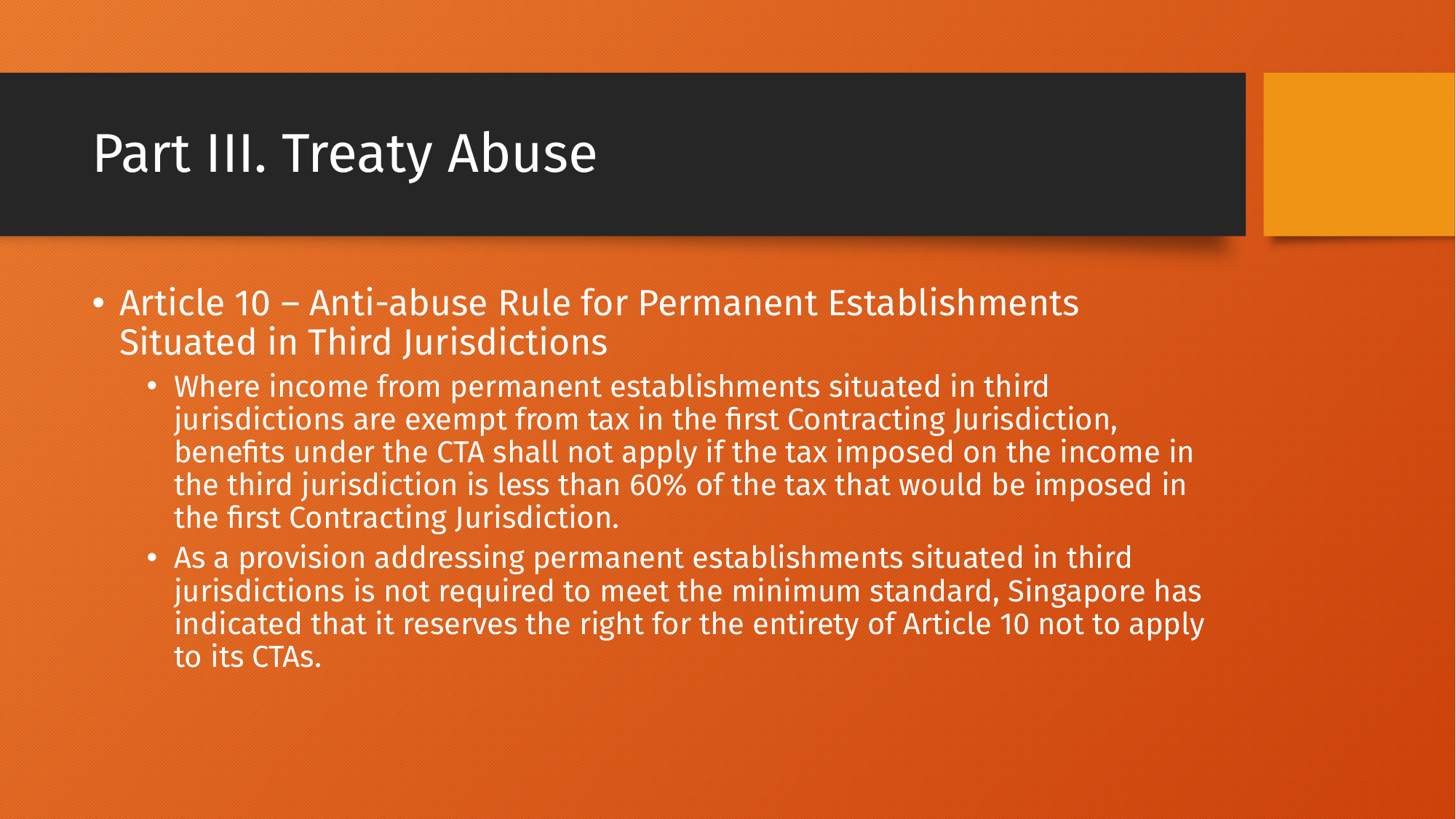

# Part III. Treaty Abuse
Article 10 – Anti-abuse Rule for Permanent Establishments Situated in Third Jurisdictions
Where income from permanent establishments situated in third jurisdictions are exempt from tax in the first Contracting Jurisdiction, benefits under the CTA shall not apply if the tax imposed on the income in the third jurisdiction is less than 60% of the tax that would be imposed in the first Contracting Jurisdiction.
As a provision addressing permanent establishments situated in third jurisdictions is not required to meet the minimum standard, Singapore has indicated that it reserves the right for the entirety of Article 10 not to apply to its CTAs.